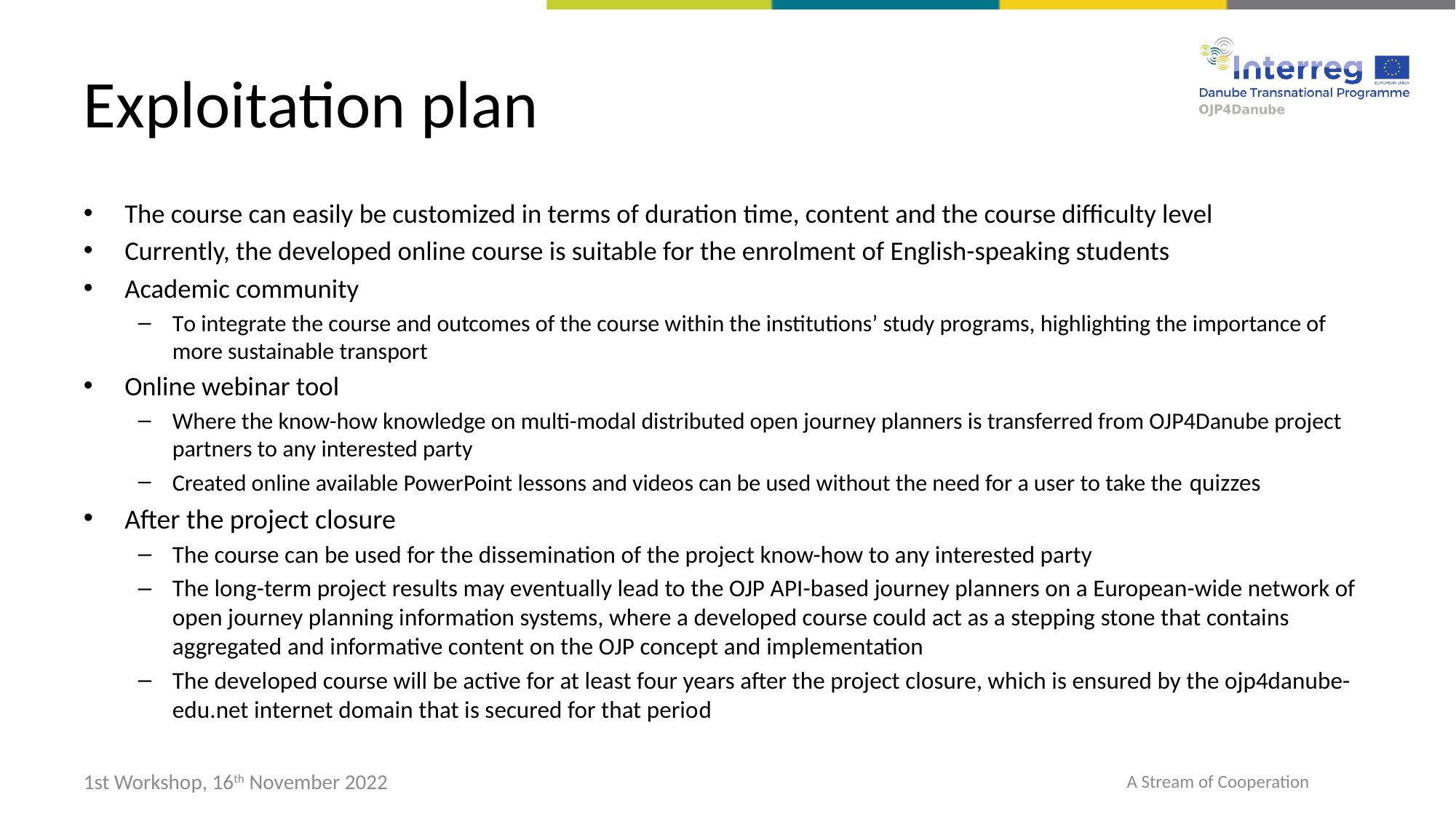

# Exploitation plan
The course can easily be customized in terms of duration time, content and the course difficulty level
Currently, the developed online course is suitable for the enrolment of English-speaking students
Academic community
To integrate the course and outcomes of the course within the institutions’ study programs, highlighting the importance of more sustainable transport
Online webinar tool
Where the know-how knowledge on multi-modal distributed open journey planners is transferred from OJP4Danube project partners to any interested party
Created online available PowerPoint lessons and videos can be used without the need for a user to take the quizzes
After the project closure
The course can be used for the dissemination of the project know-how to any interested party
The long-term project results may eventually lead to the OJP API-based journey planners on a European-wide network of open journey planning information systems, where a developed course could act as a stepping stone that contains aggregated and informative content on the OJP concept and implementation
The developed course will be active for at least four years after the project closure, which is ensured by the ojp4danube-edu.net internet domain that is secured for that period
1st Workshop, 16th November 2022